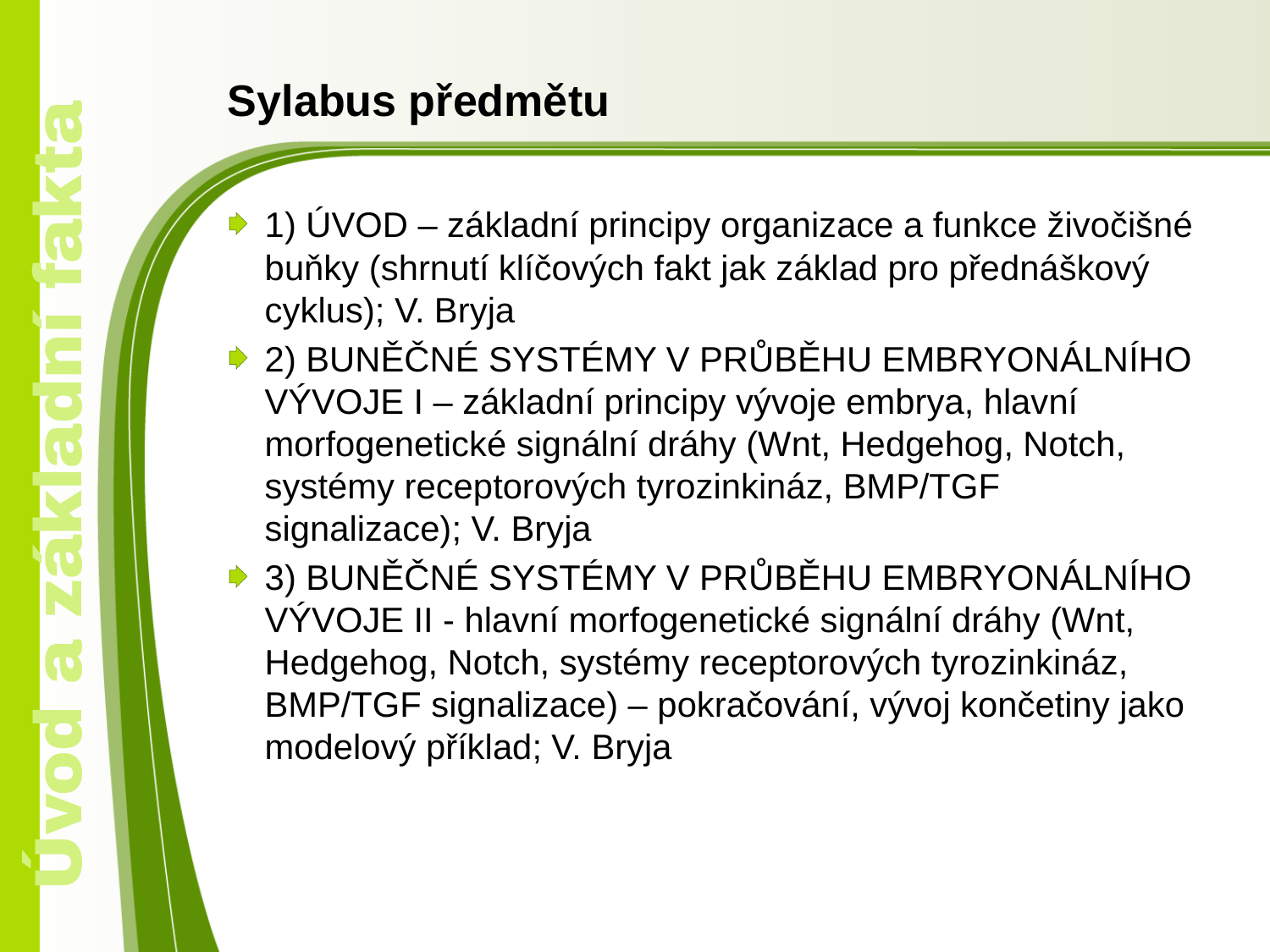

# Sylabus předmětu
1) ÚVOD – základní principy organizace a funkce živočišné buňky (shrnutí klíčových fakt jak základ pro přednáškový cyklus); V. Bryja
2) BUNĚČNÉ SYSTÉMY V PRŮBĚHU EMBRYONÁLNÍHO VÝVOJE I – základní principy vývoje embrya, hlavní morfogenetické signální dráhy (Wnt, Hedgehog, Notch, systémy receptorových tyrozinkináz, BMP/TGF signalizace); V. Bryja
3) BUNĚČNÉ SYSTÉMY V PRŮBĚHU EMBRYONÁLNÍHO VÝVOJE II - hlavní morfogenetické signální dráhy (Wnt, Hedgehog, Notch, systémy receptorových tyrozinkináz, BMP/TGF signalizace) – pokračování, vývoj končetiny jako modelový příklad; V. Bryja